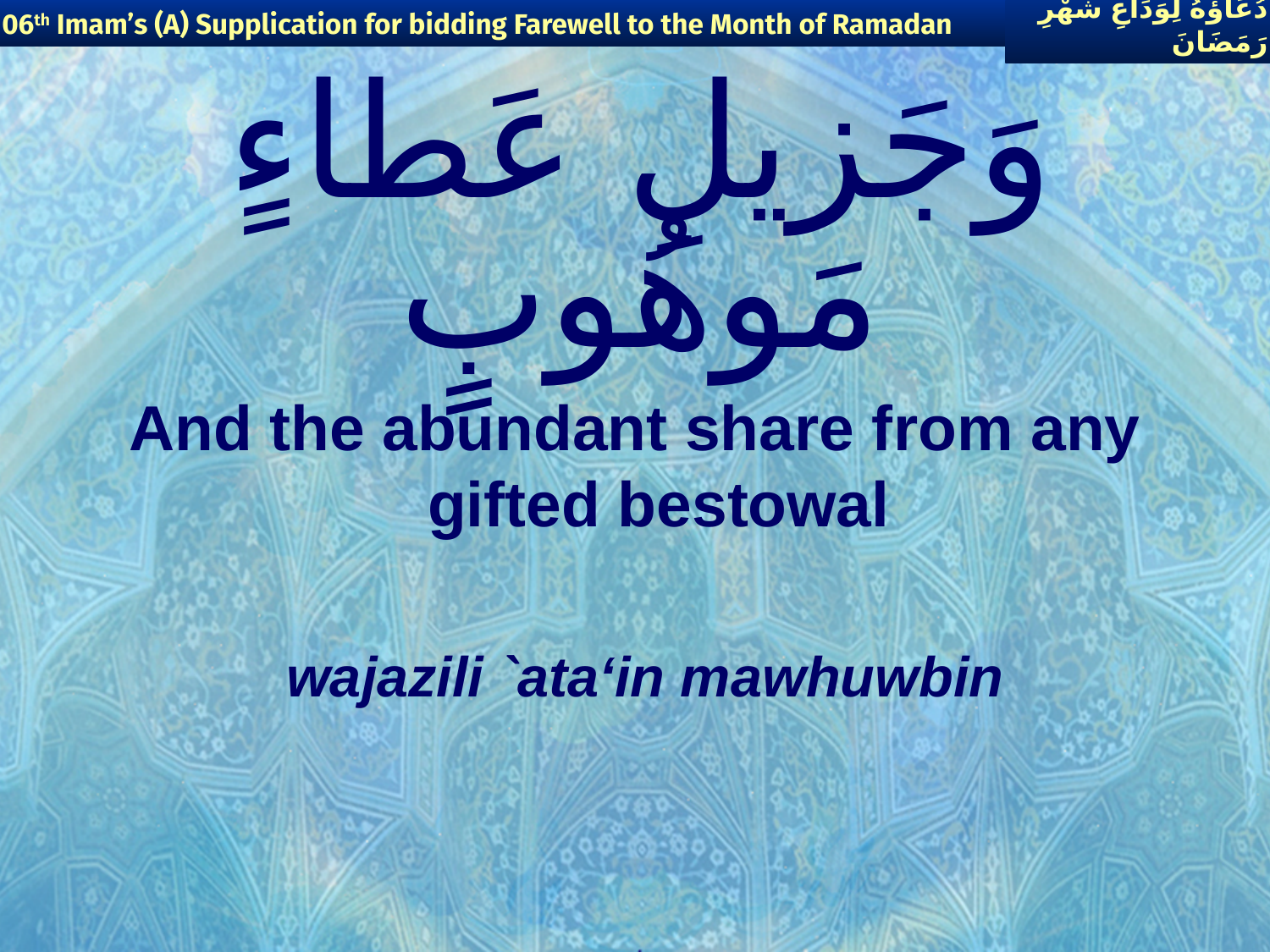

06th Imam’s (A) Supplication for bidding Farewell to the Month of Ramadan
دُعَاؤُهُ لِوَدَاعِ شَهْرِ رَمَضَانَ
# وَجَزيلِ عَطاءٍ مَوهُوبٍ
And the abundant share from any gifted bestowal
wajazili `ata‘in mawhuwbin